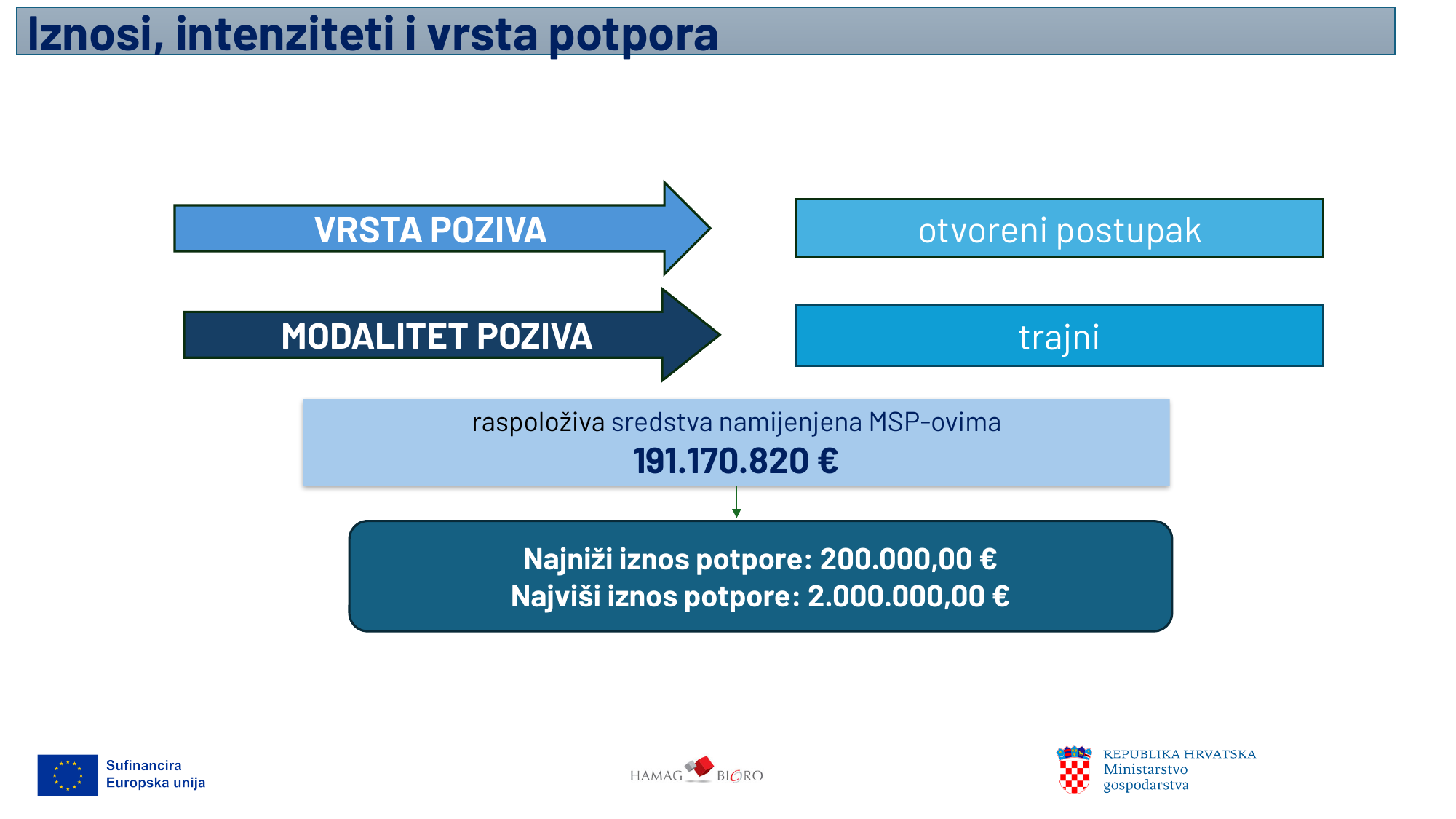

Iznosi, intenziteti i vrsta potpora
VRSTA POZIVA
otvoreni postupak
MODALITET POZIVA
trajni
 raspoloživa sredstva namijenjena MSP-ovima
191.170.820 €
Najniži iznos potpore: 200.000,00 €
Najviši iznos potpore: 2.000.000,00 €